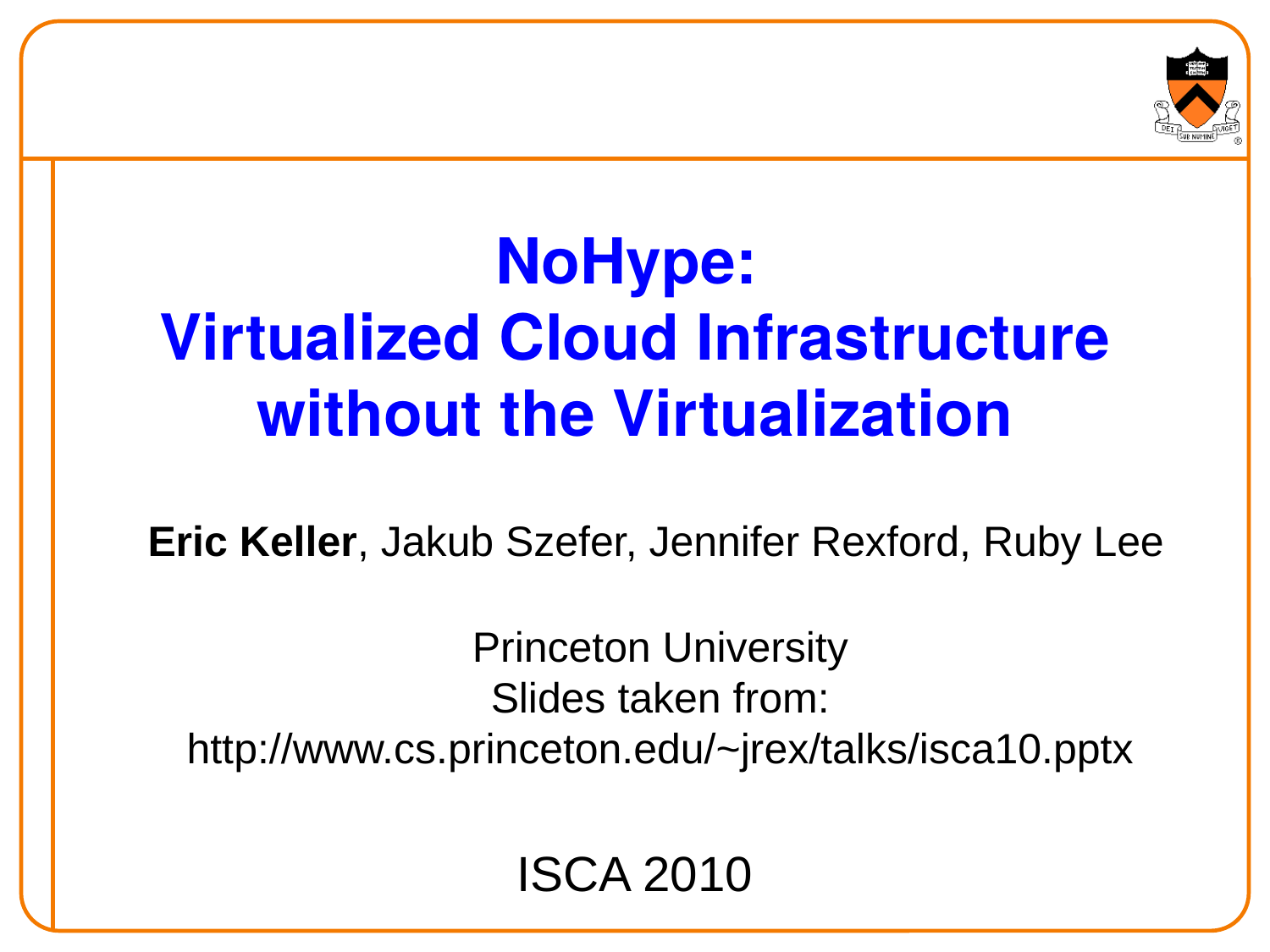

# NoHype: Virtualized Cloud Infrastructure without the Virtualization
Eric Keller, Jakub Szefer, Jennifer Rexford, Ruby Lee

Princeton University
Slides taken from:
http://www.cs.princeton.edu/~jrex/talks/isca10.pptx

ISCA 2010